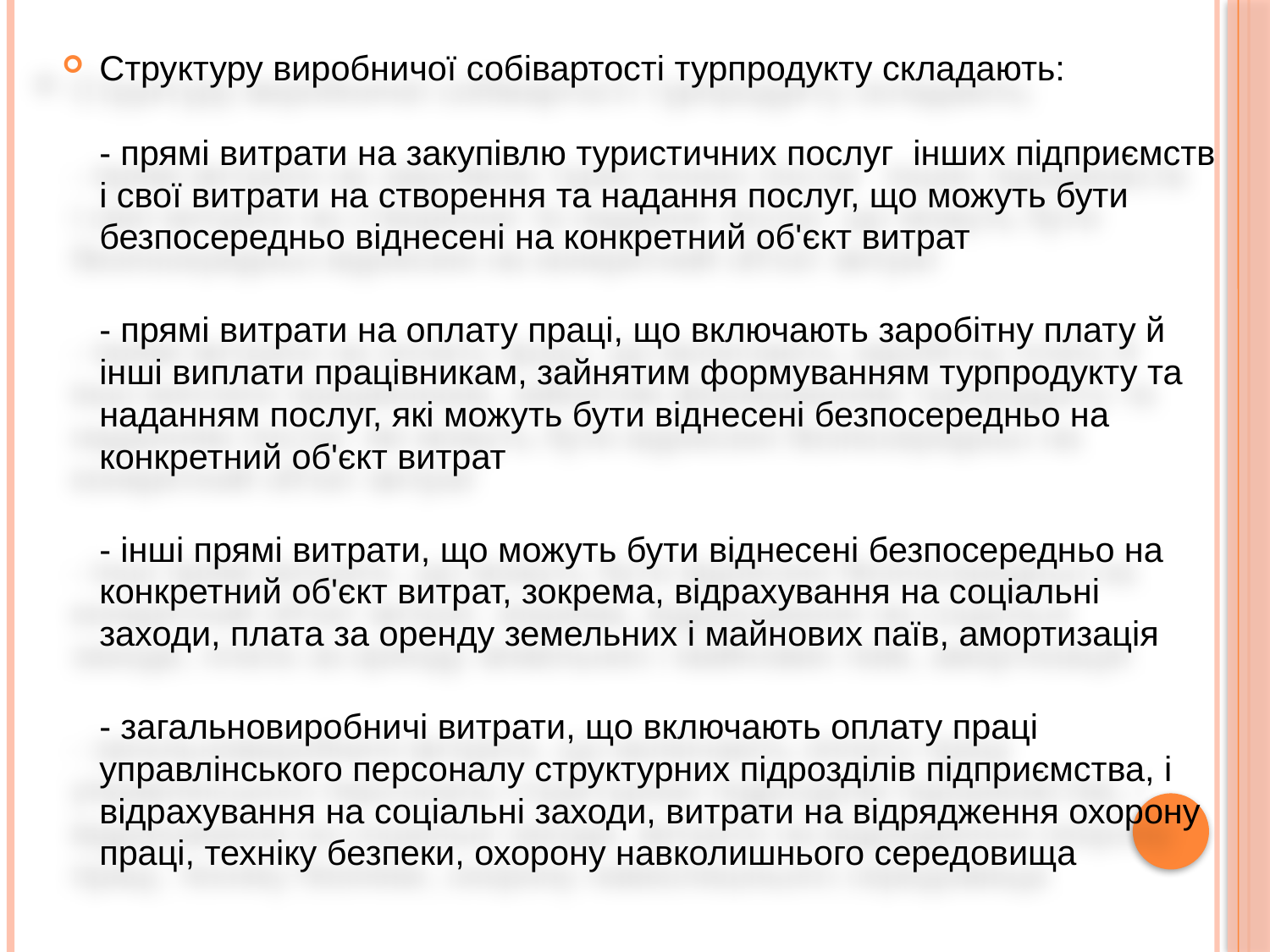

Структуру виробничої собівартості турпродукту складають:
- прямі витрати на закупівлю туристичних послуг  інших підприємств і свої витрати на створення та надання послуг, що можуть бути безпосередньо віднесені на конкретний об'єкт витрат
- прямі витрати на оплату праці, що включають заробітну плату й інші виплати працівникам, зайнятим формуванням турпродукту та наданням послуг, які можуть бути віднесені безпосередньо на конкретний об'єкт витрат
- інші прямі витрати, що можуть бути віднесені безпосередньо на конкретний об'єкт витрат, зокрема, відрахування на соціальні заходи, плата за оренду земельних і майнових паїв, амортизація
- загальновиробничі витрати, що включають оплату праці управлінського персоналу структурних підрозділів підприємства, і відрахування на соціальні заходи, витрати на відрядження охорону праці, техніку безпеки, охорону навколишнього середовища